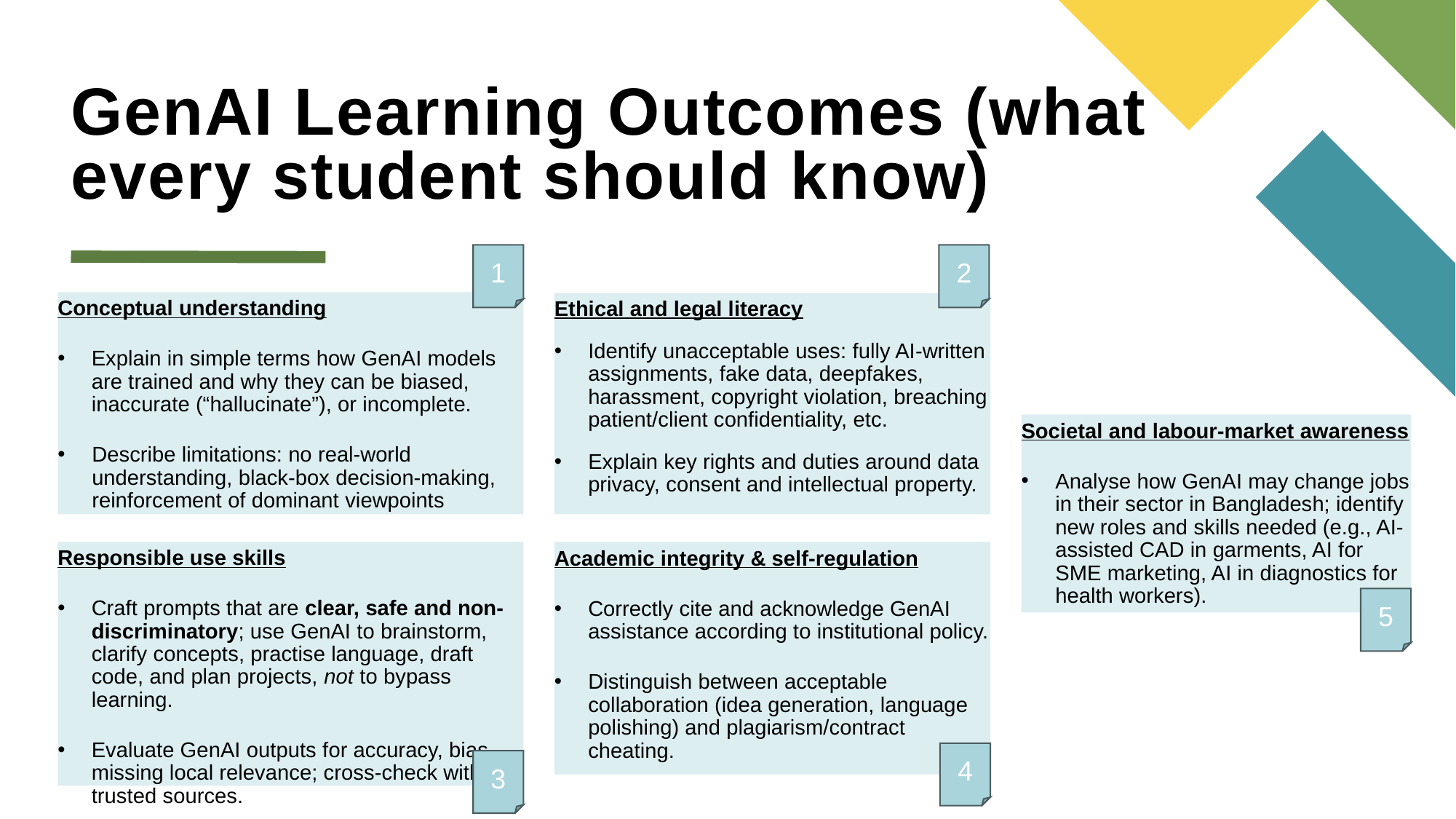

# GenAI Learning Outcomes (what every student should know)
1
2
Conceptual understanding
Explain in simple terms how GenAI models are trained and why they can be biased, inaccurate (“hallucinate”), or incomplete.
Describe limitations: no real-world understanding, black-box decision-making, reinforcement of dominant viewpoints
Ethical and legal literacy
Identify unacceptable uses: fully AI-written assignments, fake data, deepfakes, harassment, copyright violation, breaching patient/client confidentiality, etc.
Explain key rights and duties around data privacy, consent and intellectual property.
Societal and labour-market awareness
Analyse how GenAI may change jobs in their sector in Bangladesh; identify new roles and skills needed (e.g., AI-assisted CAD in garments, AI for SME marketing, AI in diagnostics for health workers).
Responsible use skills
Craft prompts that are clear, safe and non-discriminatory; use GenAI to brainstorm, clarify concepts, practise language, draft code, and plan projects, not to bypass learning.
Evaluate GenAI outputs for accuracy, bias, missing local relevance; cross-check with trusted sources.
Academic integrity & self-regulation
Correctly cite and acknowledge GenAI assistance according to institutional policy.
Distinguish between acceptable collaboration (idea generation, language polishing) and plagiarism/contract cheating.
5
4
3